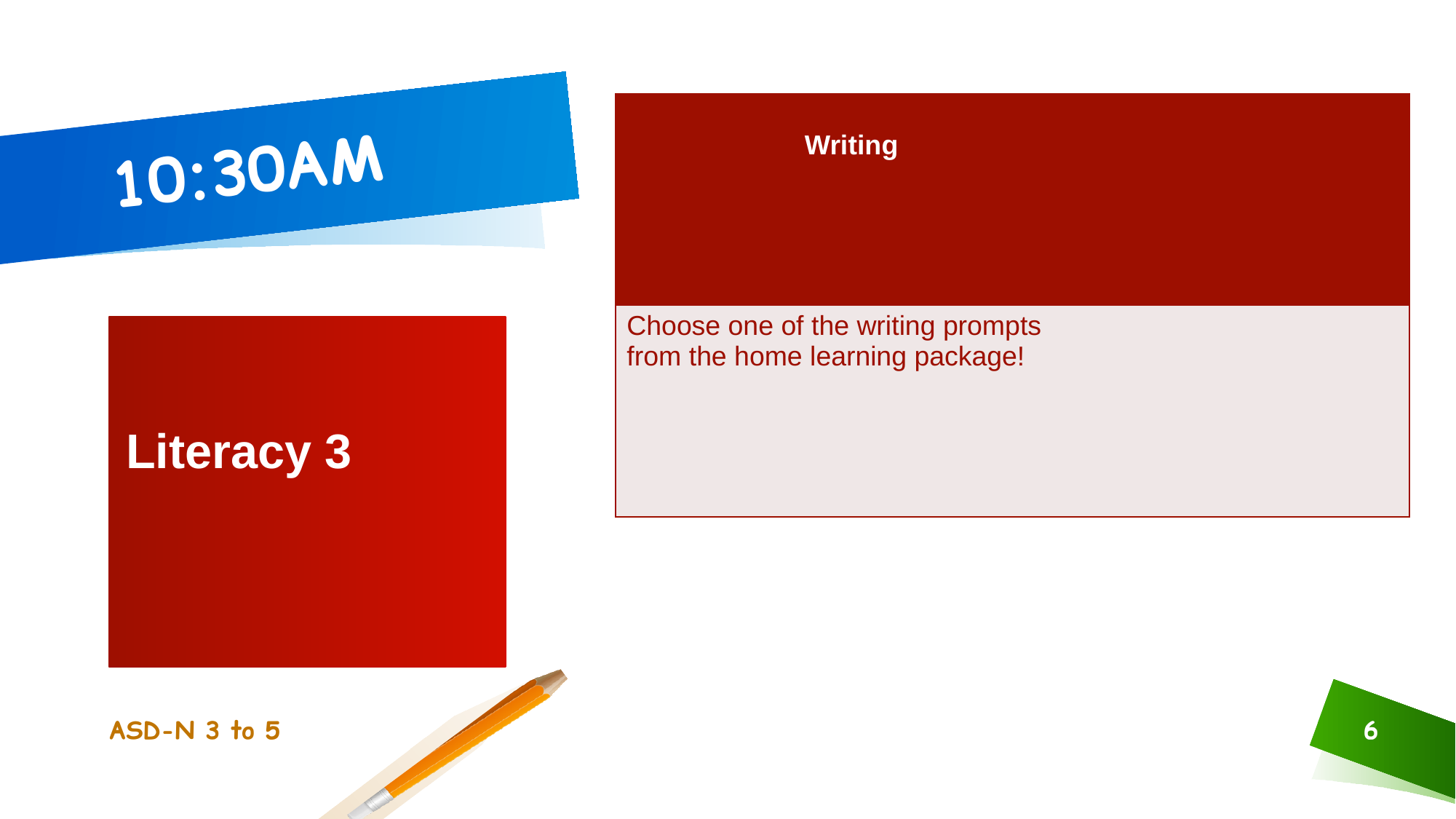

| Writing |  |
| --- | --- |
| Choose one of the writing prompts from the home learning package! |  |
# 10:30AM
Literacy 3

ASD-N 3 to 5
6